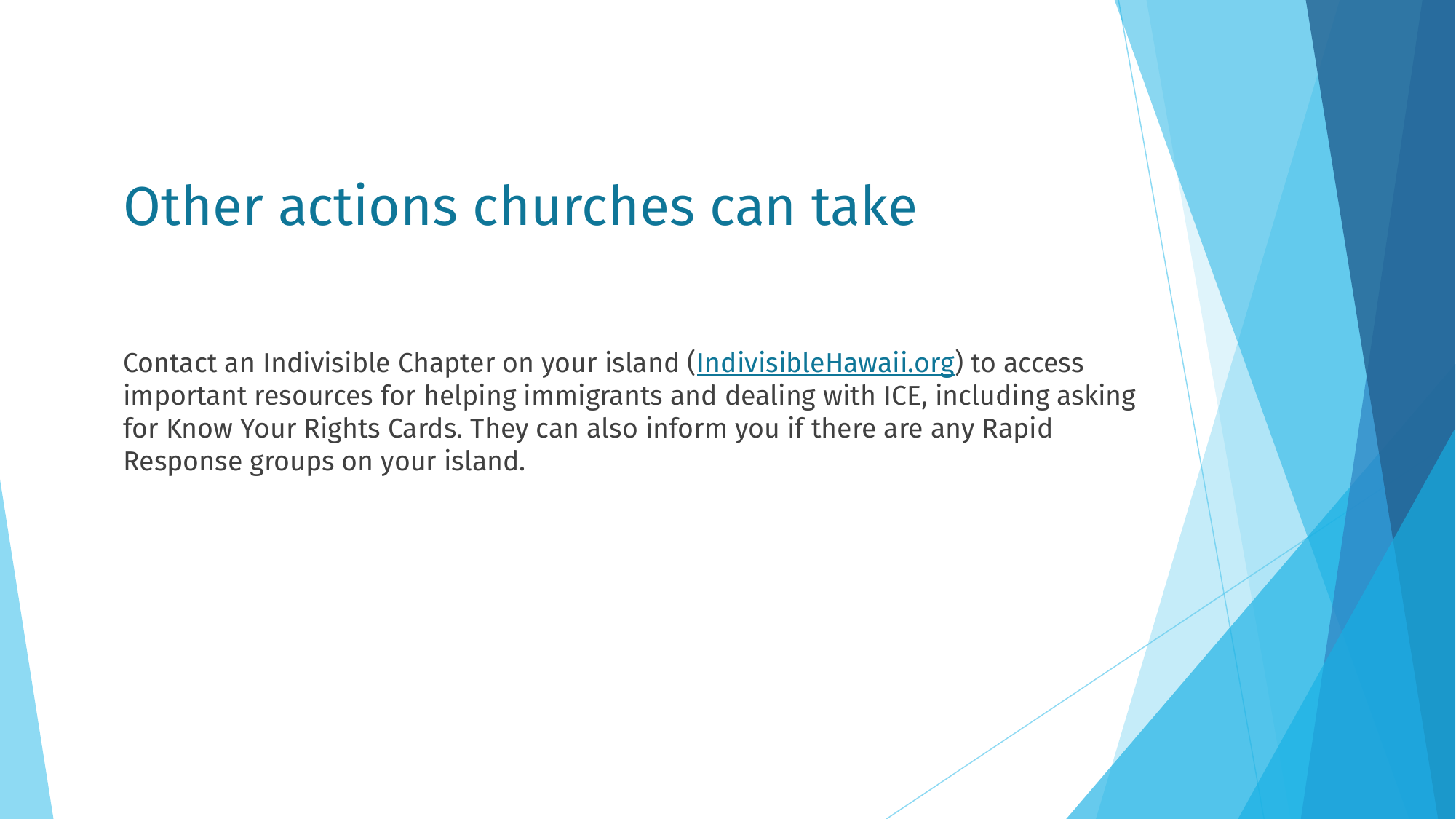

# Other actions churches can take
Contact an Indivisible Chapter on your island (IndivisibleHawaii.org) to access important resources for helping immigrants and dealing with ICE, including asking for Know Your Rights Cards. They can also inform you if there are any Rapid Response groups on your island.